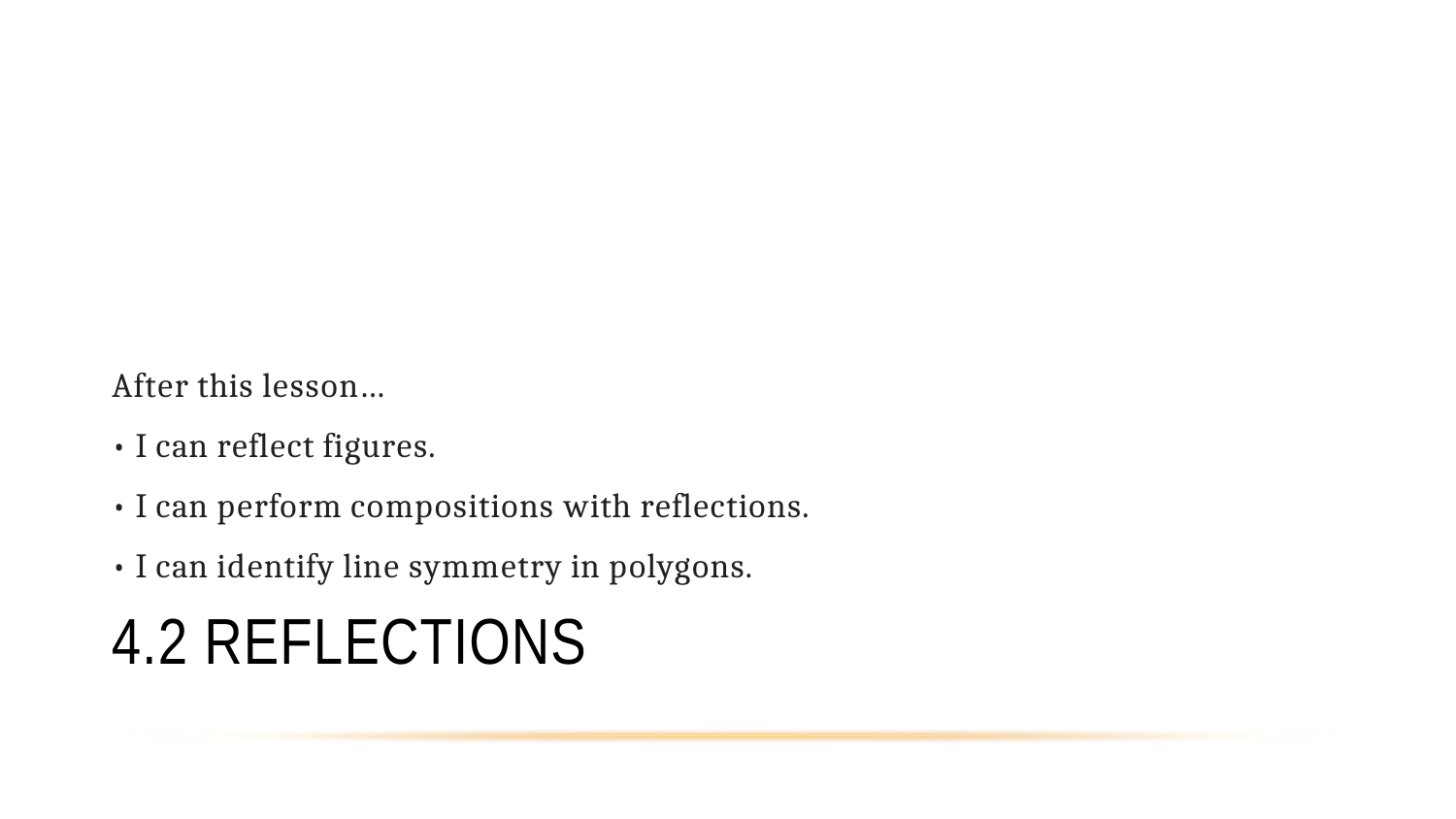

After this lesson…
• I can reflect figures.
• I can perform compositions with reflections.
• I can identify line symmetry in polygons.
# 4.2 Reflections